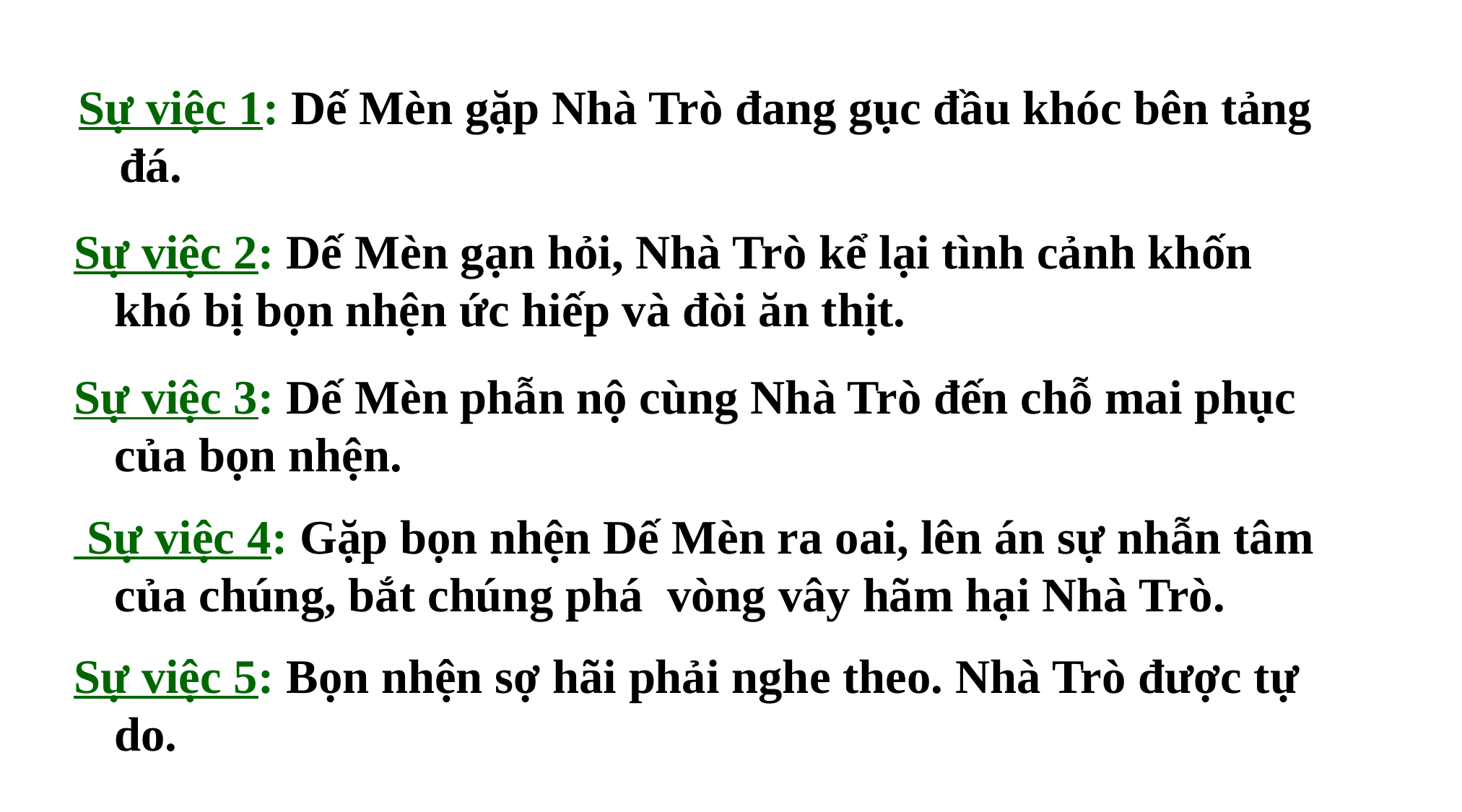

Sự việc 1: Dế Mèn gặp Nhà Trò đang gục đầu khóc bên tảng đá.
Sự việc 2: Dế Mèn gạn hỏi, Nhà Trò kể lại tình cảnh khốn khó bị bọn nhện ức hiếp và đòi ăn thịt.
Sự việc 3: Dế Mèn phẫn nộ cùng Nhà Trò đến chỗ mai phục của bọn nhện.
 Sự việc 4: Gặp bọn nhện Dế Mèn ra oai, lên án sự nhẫn tâm của chúng, bắt chúng phá  vòng vây hãm hại Nhà Trò.
Sự việc 5: Bọn nhện sợ hãi phải nghe theo. Nhà Trò được tự do.